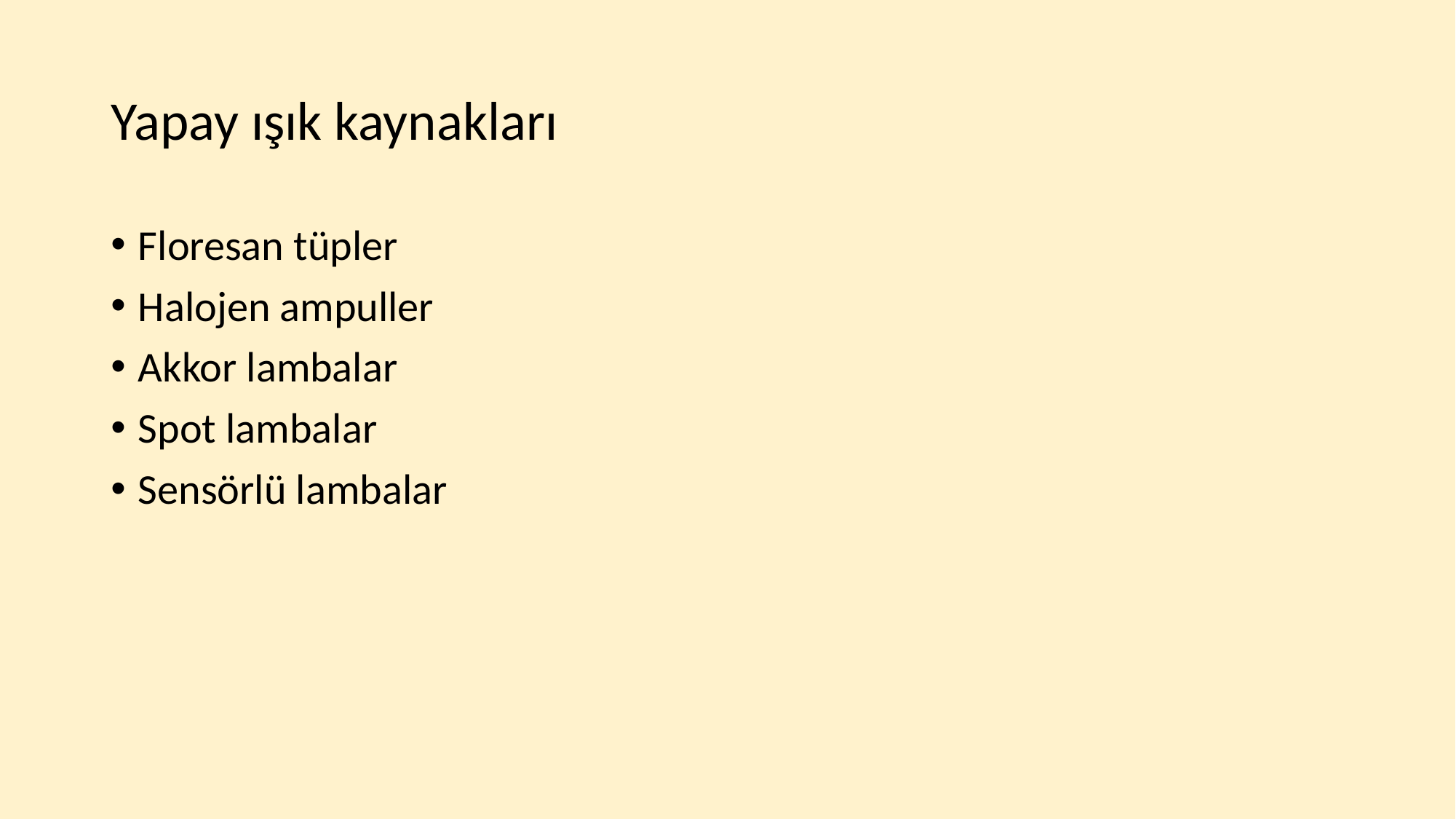

# Yapay ışık kaynakları
Floresan tüpler
Halojen ampuller
Akkor lambalar
Spot lambalar
Sensörlü lambalar